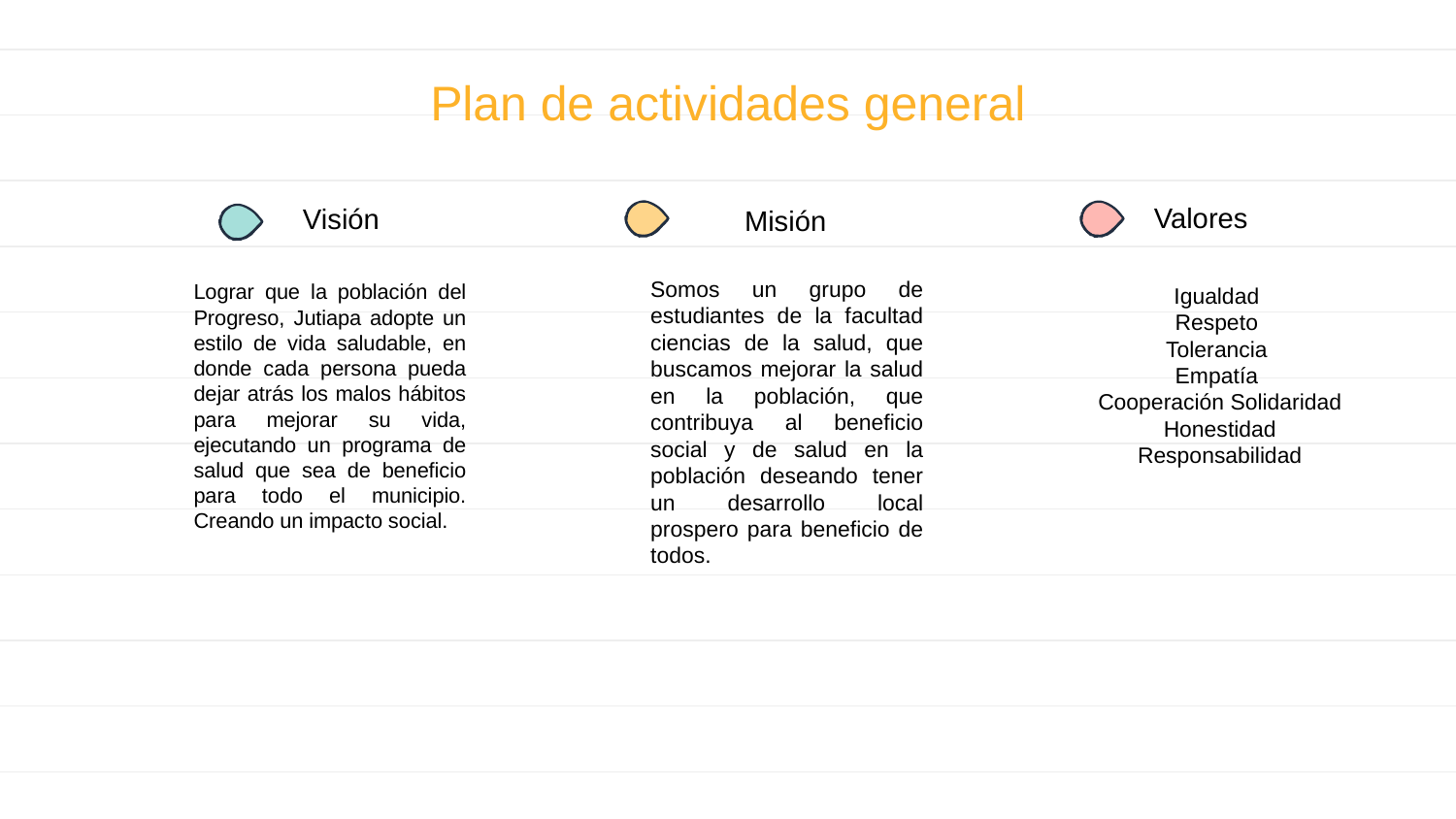

Plan de actividades general
Valores
Misión
# Visión

Somos un grupo de estudiantes de la facultad ciencias de la salud, que buscamos mejorar la salud en la población, que contribuya al beneficio social y de salud en la población deseando tener un desarrollo local prospero para beneficio de todos.
Lograr que la población del Progreso, Jutiapa adopte un estilo de vida saludable, en donde cada persona pueda dejar atrás los malos hábitos para mejorar su vida, ejecutando un programa de salud que sea de beneficio para todo el municipio. Creando un impacto social.
Igualdad
Respeto
Tolerancia
Empatía
Cooperación Solidaridad Honestidad Responsabilidad